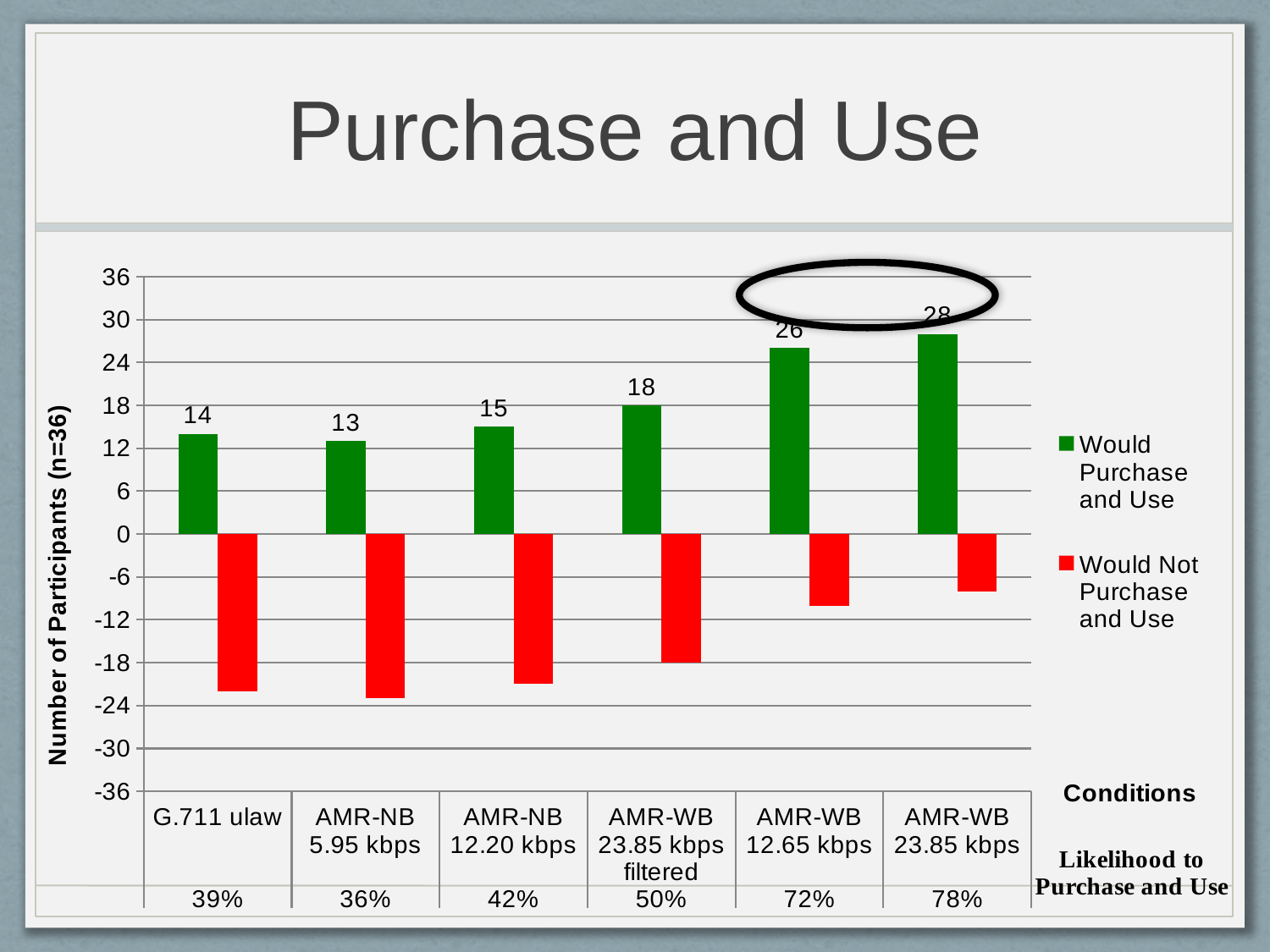

# Purchase and Use

### Chart

| Category |  |  |
|---|---|---|
| G.711 ulaw | 14.0 | -22.0 |
| AMR-NB 5.95 kbps | 13.0 | -23.0 |
| AMR-NB 12.20 kbps | 15.0 | -21.0 |
| AMR-WB 23.85 kbps filtered | 18.0 | -18.0 |
| AMR-WB 12.65 kbps | 26.0 | -10.0 |
| AMR-WB 23.85 kbps | 28.0 | -8.0 |